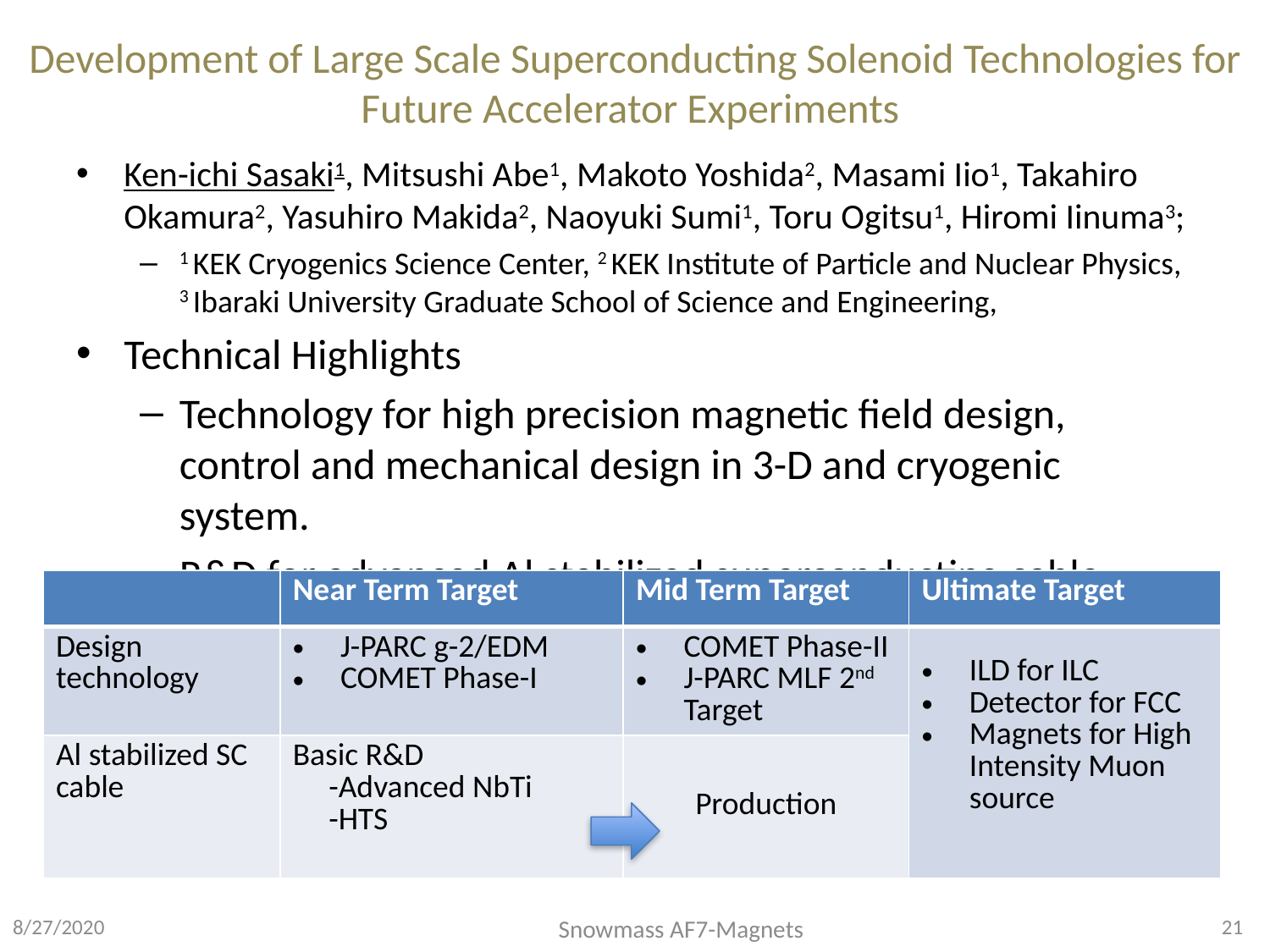

# Development of Large Scale Superconducting Solenoid Technologies for Future Accelerator Experiments
Ken-ichi Sasaki1, Mitsushi Abe1, Makoto Yoshida2, Masami Iio1, Takahiro Okamura2, Yasuhiro Makida2, Naoyuki Sumi1, Toru Ogitsu1, Hiromi Iinuma3;
1 KEK Cryogenics Science Center, 2 KEK Institute of Particle and Nuclear Physics, 3 Ibaraki University Graduate School of Science and Engineering,
Technical Highlights
Technology for high precision magnetic field design, control and mechanical design in 3-D and cryogenic system.
R&D for advanced Al stabilized superconducting cable

|  | Near Term Target | Mid Term Target | Ultimate Target |
| --- | --- | --- | --- |
| Design technology | J-PARC g-2/EDM COMET Phase-I | COMET Phase-II J-PARC MLF 2nd Target | ILD for ILC Detector for FCC Magnets for High Intensity Muon source |
| Al stabilized SC cable | Basic R&D -Advanced NbTi -HTS | Production |  |

8/27/2020
21
Snowmass AF7-Magnets